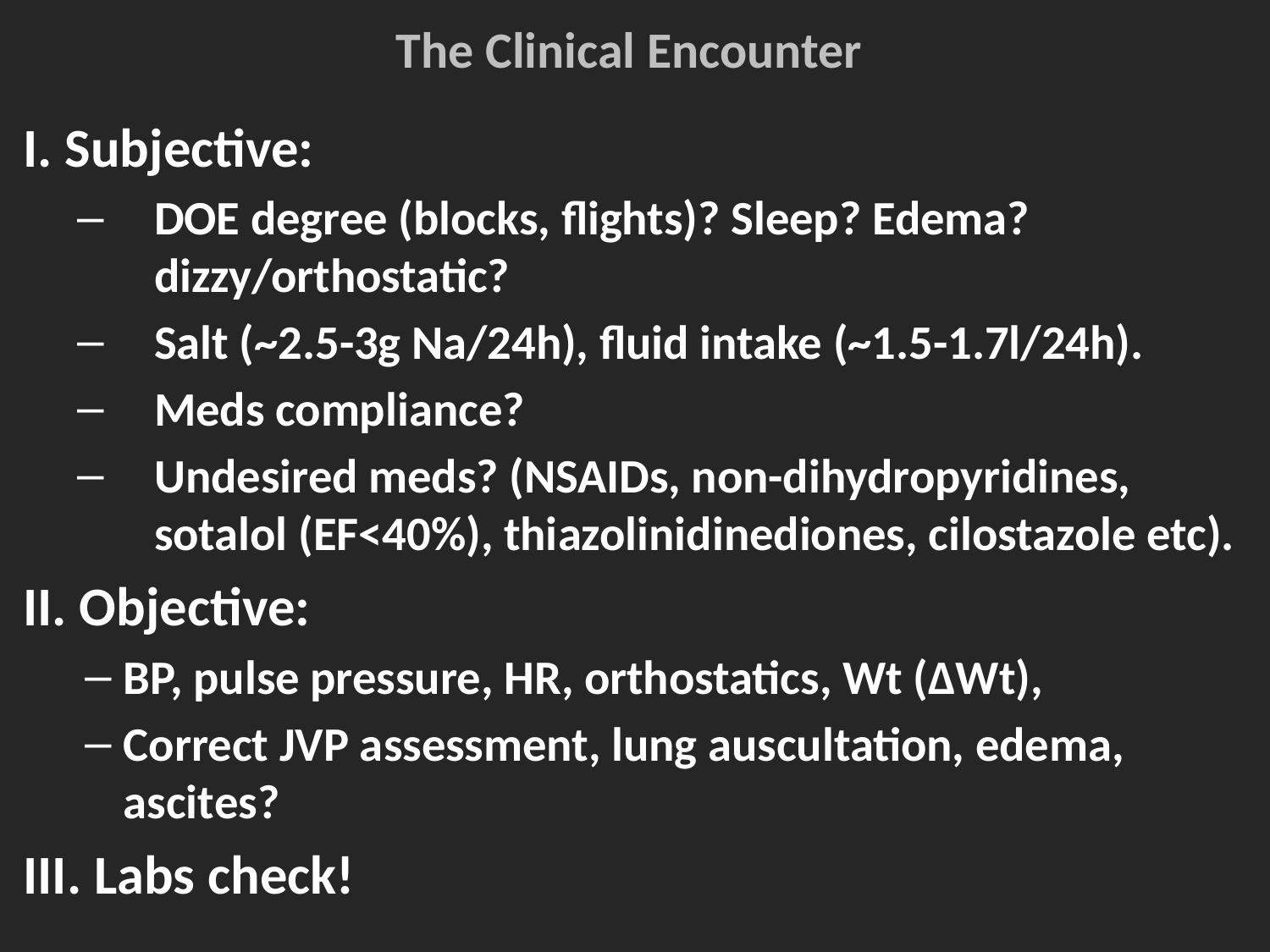

# The Clinical Encounter
I. Subjective:
DOE degree (blocks, flights)? Sleep? Edema? dizzy/orthostatic?
Salt (~2.5-3g Na/24h), fluid intake (~1.5-1.7l/24h).
Meds compliance?
Undesired meds? (NSAIDs, non-dihydropyridines, sotalol (EF<40%), thiazolinidinediones, cilostazole etc).
II. Objective:
BP, pulse pressure, HR, orthostatics, Wt (ΔWt),
Correct JVP assessment, lung auscultation, edema, ascites?
III. Labs check!